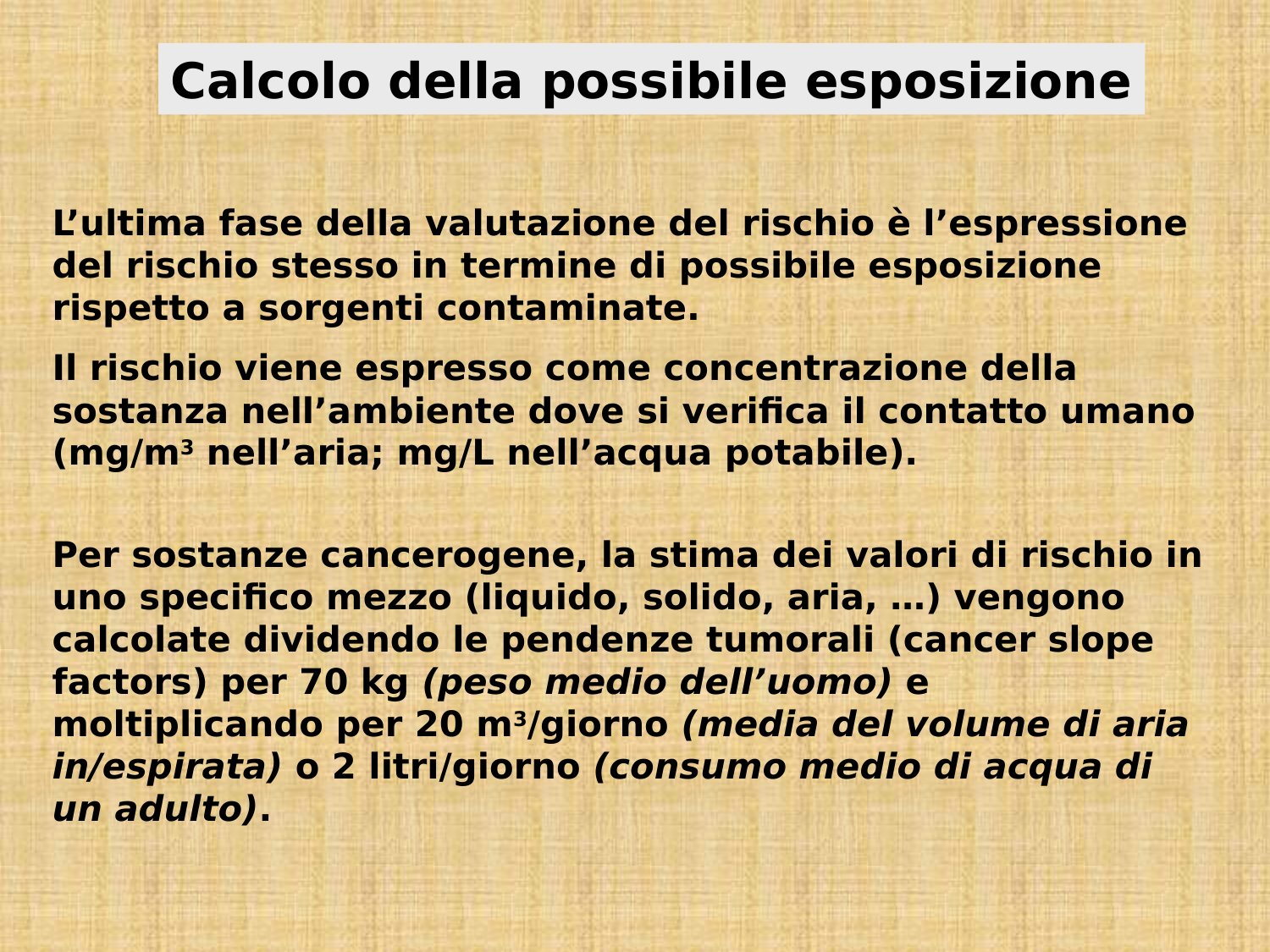

Calcolo della possibile esposizione
L’ultima fase della valutazione del rischio è l’espressione del rischio stesso in termine di possibile esposizione rispetto a sorgenti contaminate.
Il rischio viene espresso come concentrazione della sostanza nell’ambiente dove si verifica il contatto umano (mg/m3 nell’aria; mg/L nell’acqua potabile).
Per sostanze cancerogene, la stima dei valori di rischio in uno specifico mezzo (liquido, solido, aria, …) vengono calcolate dividendo le pendenze tumorali (cancer slope factors) per 70 kg (peso medio dell’uomo) e moltiplicando per 20 m3/giorno (media del volume di aria in/espirata) o 2 litri/giorno (consumo medio di acqua di un adulto).